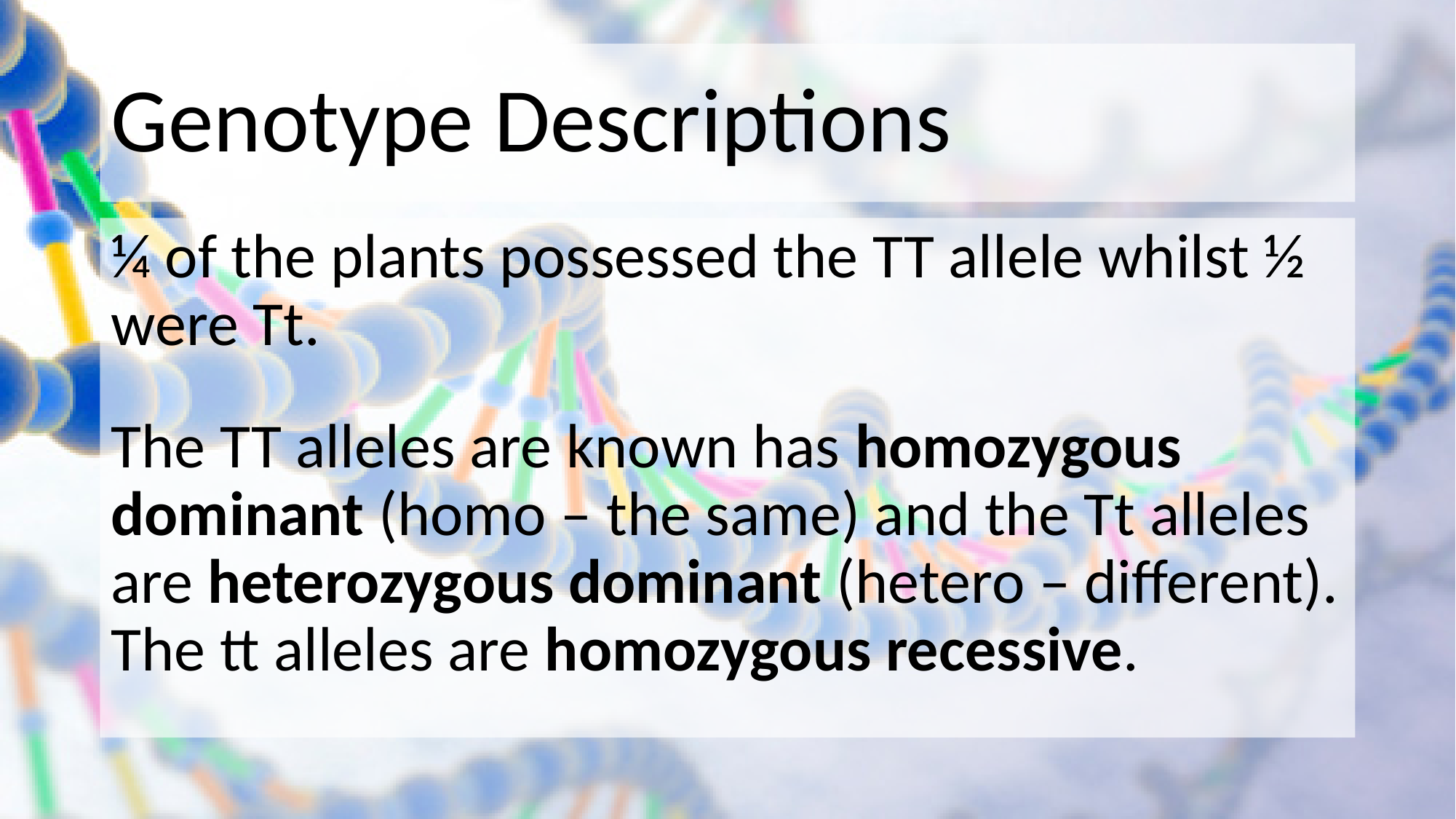

# Genotype Descriptions
¼ of the plants possessed the TT allele whilst ½ were Tt.

The TT alleles are known has homozygous dominant (homo – the same) and the Tt alleles are heterozygous dominant (hetero – different). The tt alleles are homozygous recessive.